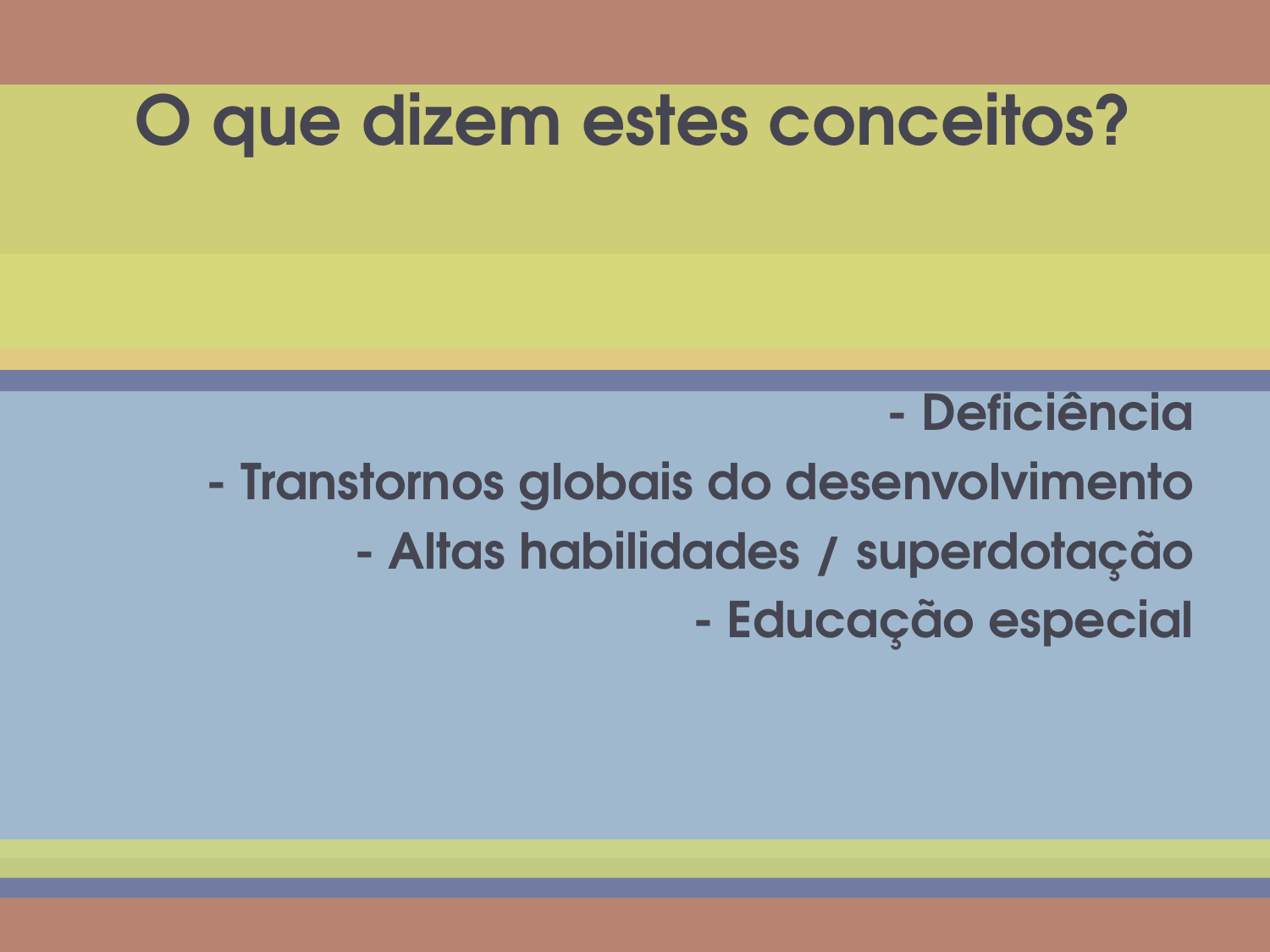

# O que dizem estes conceitos?
- Deficiência
- Transtornos globais do desenvolvimento
- Altas habilidades / superdotação
- Educação especial